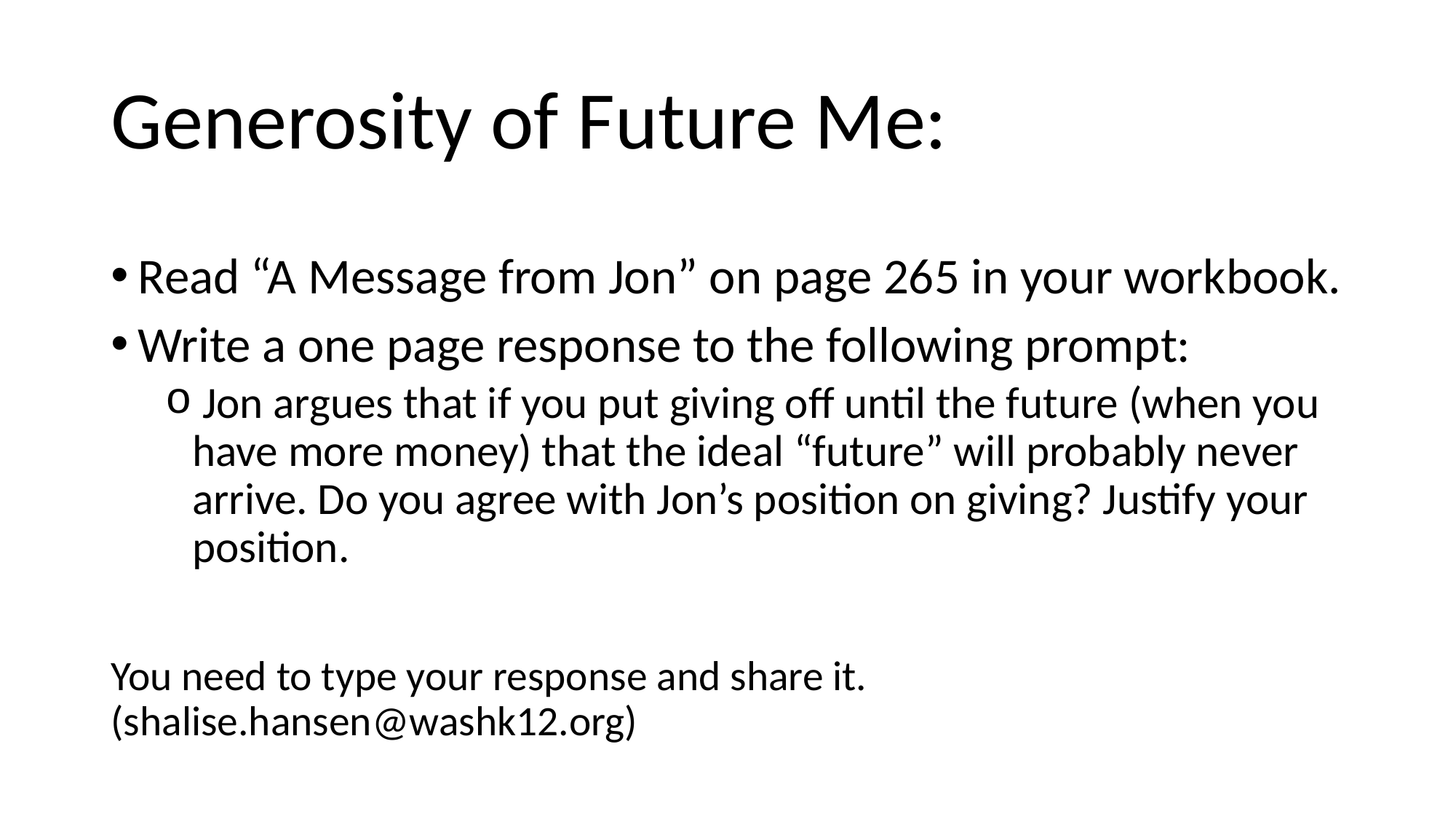

# Generosity of Future Me:
Read “A Message from Jon” on page 265 in your workbook.
Write a one page response to the following prompt:
 Jon argues that if you put giving off until the future (when you have more money) that the ideal “future” will probably never arrive. Do you agree with Jon’s position on giving? Justify your position.

You need to type your response and share it. (shalise.hansen@washk12.org)